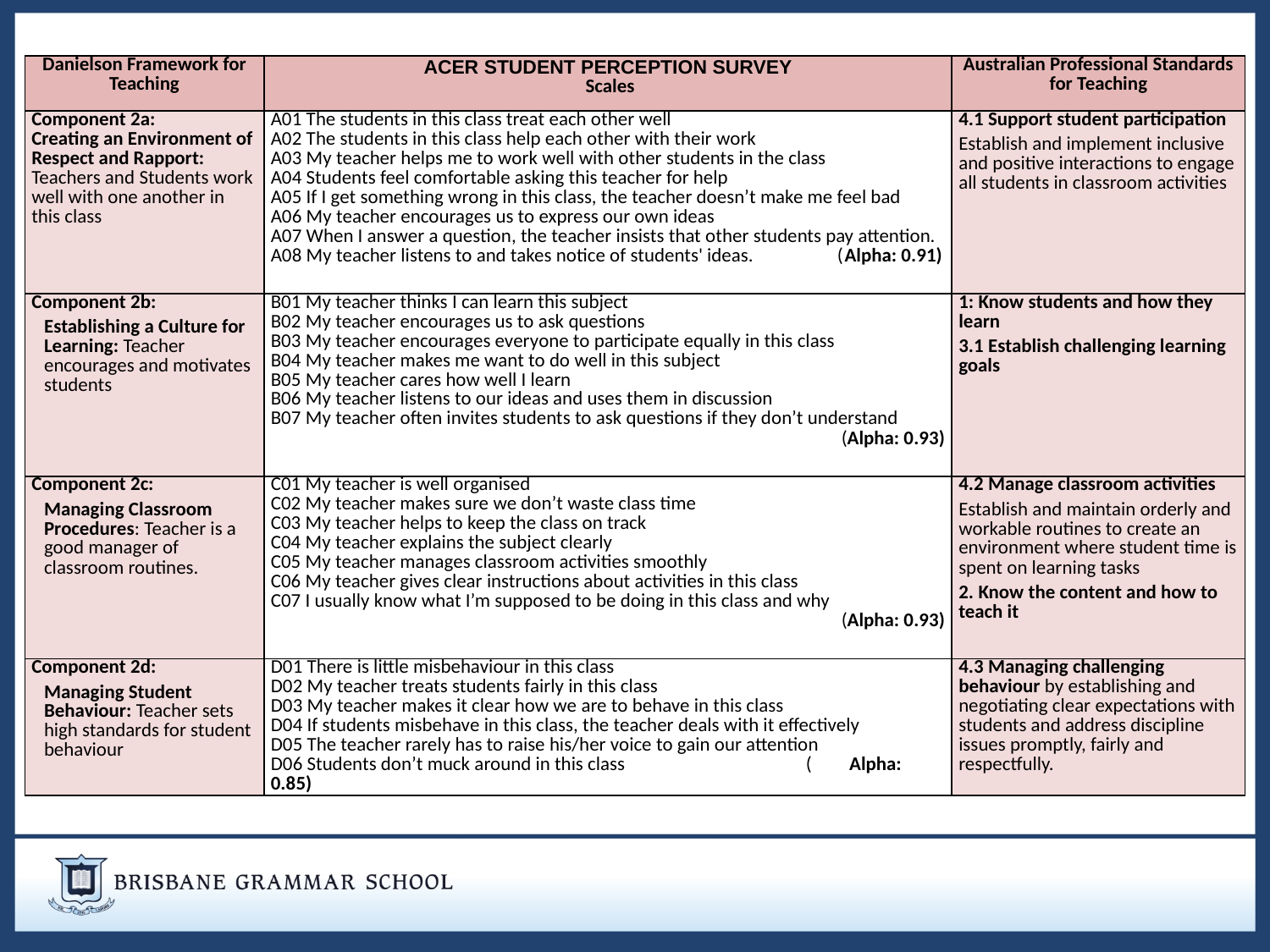

| Danielson Framework for Teaching | ACER STUDENT PERCEPTION SURVEY Scales | Australian Professional Standards for Teaching |
| --- | --- | --- |
| Component 2a: Creating an Environment of Respect and Rapport: Teachers and Students work well with one another in this class | A01 The students in this class treat each other well A02 The students in this class help each other with their work A03 My teacher helps me to work well with other students in the class A04 Students feel comfortable asking this teacher for help A05 If I get something wrong in this class, the teacher doesn’t make me feel bad A06 My teacher encourages us to express our own ideas A07 When I answer a question, the teacher insists that other students pay attention. A08 My teacher listens to and takes notice of students' ideas. (Alpha: 0.91) | 4.1 Support student participation Establish and implement inclusive and positive interactions to engage all students in classroom activities |
| Component 2b: Establishing a Culture for Learning: Teacher encourages and motivates students | B01 My teacher thinks I can learn this subject B02 My teacher encourages us to ask questions B03 My teacher encourages everyone to participate equally in this class B04 My teacher makes me want to do well in this subject B05 My teacher cares how well I learn B06 My teacher listens to our ideas and uses them in discussion B07 My teacher often invites students to ask questions if they don’t understand (Alpha: 0.93) | 1: Know students and how they learn 3.1 Establish challenging learning goals |
| Component 2c: Managing Classroom Procedures: Teacher is a good manager of classroom routines. | C01 My teacher is well organised C02 My teacher makes sure we don’t waste class time C03 My teacher helps to keep the class on track C04 My teacher explains the subject clearly C05 My teacher manages classroom activities smoothly C06 My teacher gives clear instructions about activities in this class C07 I usually know what I’m supposed to be doing in this class and why (Alpha: 0.93) | 4.2 Manage classroom activities Establish and maintain orderly and workable routines to create an environment where student time is spent on learning tasks 2. Know the content and how to teach it |
| Component 2d: Managing Student Behaviour: Teacher sets high standards for student behaviour | D01 There is little misbehaviour in this class D02 My teacher treats students fairly in this class D03 My teacher makes it clear how we are to behave in this class D04 If students misbehave in this class, the teacher deals with it effectively D05 The teacher rarely has to raise his/her voice to gain our attention D06 Students don’t muck around in this class ( Alpha: 0.85) | 4.3 Managing challenging behaviour by establishing and negotiating clear expectations with students and address discipline issues promptly, fairly and respectfully. |